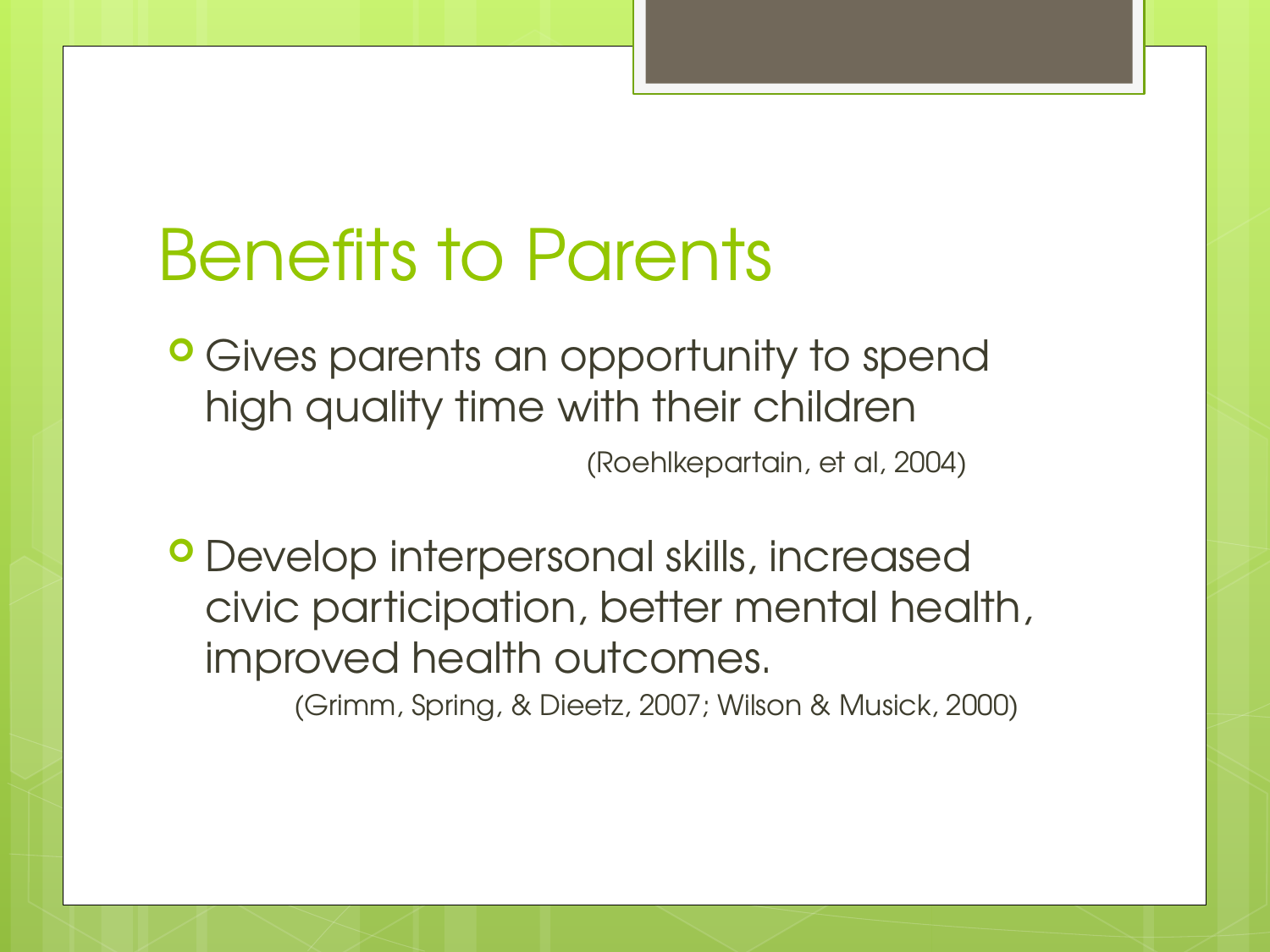

# Benefits to Parents
Gives parents an opportunity to spend high quality time with their children 				(Roehlkepartain, et al, 2004)

Develop interpersonal skills, increased civic participation, better mental health, improved health outcomes.
	(Grimm, Spring, & Dieetz, 2007; Wilson & Musick, 2000)